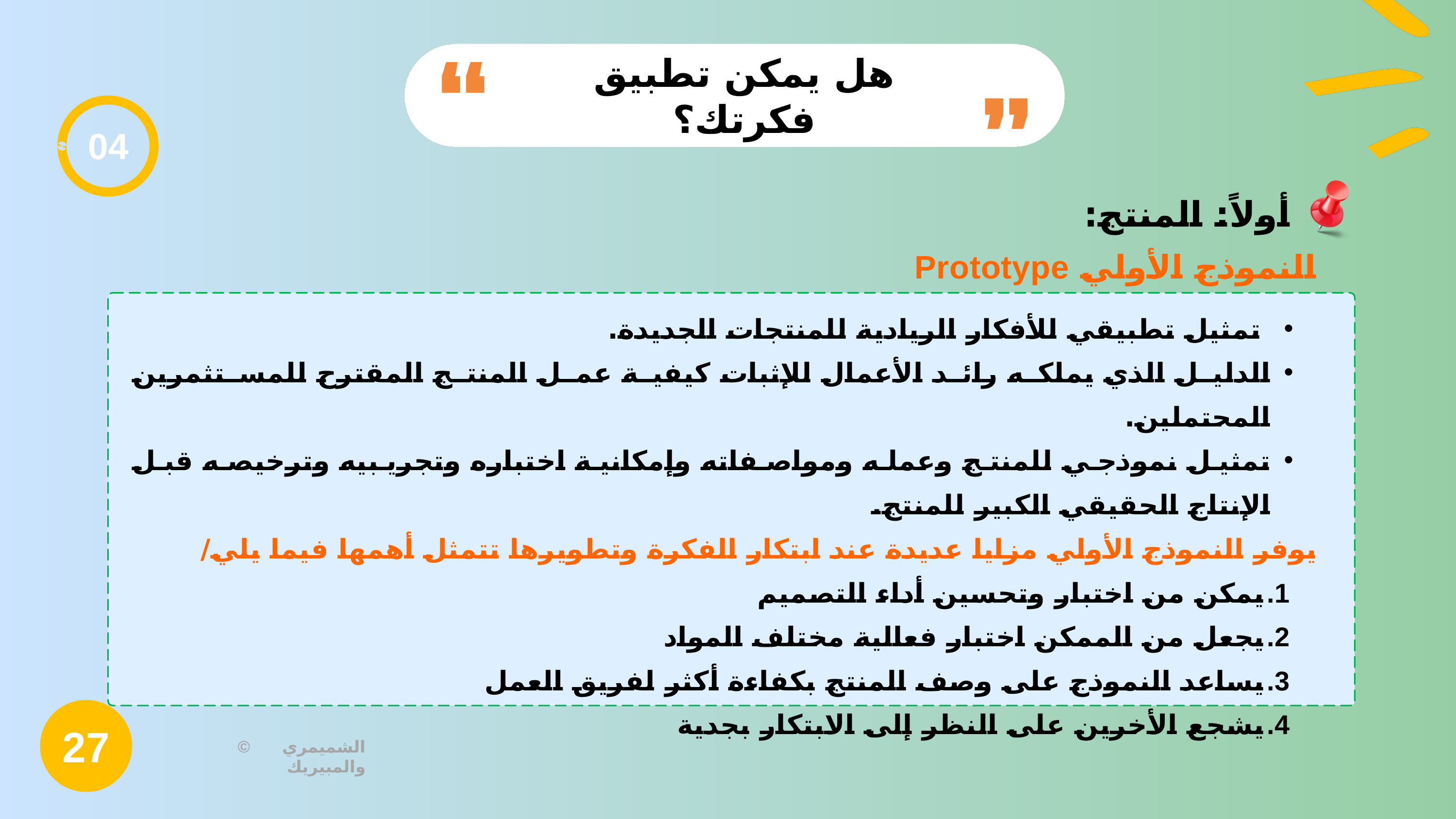

هل يمكن تطبيق فكرتك؟

04
أولاً: المنتج:

النموذج الأولي Prototype

 تمثيل تطبيقي للأفكار الريادية للمنتجات الجديدة.
الدليل الذي يملكه رائد الأعمال للإثبات كيفية عمل المنتج المقترح للمستثمرين المحتملين.
تمثيل نموذجي للمنتج وعمله ومواصفاته وإمكانية اختباره وتجريبيه وترخيصه قبل الإنتاج الحقيقي الكبير للمنتج.
يوفر النموذج الأولي مزايا عديدة عند ابتكار الفكرة وتطويرها تتمثل أهمها فيما يلي/
يمكن من اختبار وتحسين أداء التصميم
يجعل من الممكن اختبار فعالية مختلف المواد
يساعد النموذج على وصف المنتج بكفاءة أكثر لفريق العمل
يشجع الأخرين على النظر إلى الابتكار بجدية

27
©       الشميمري والمبيريك